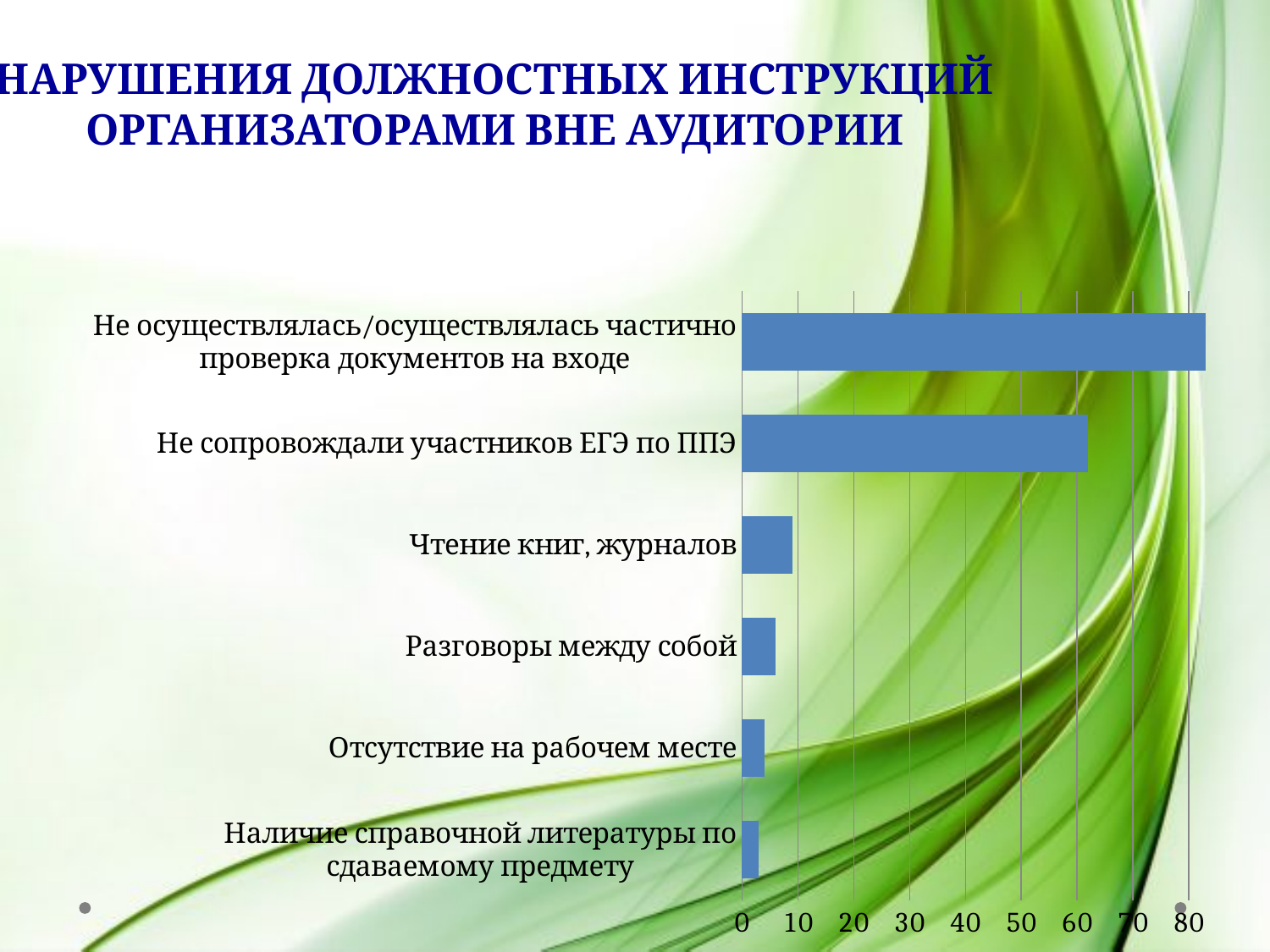

Нарушения должностных инструкций организаторами вне аудитории
# Нарушения должностных инструкций организаторами вне аудитории

### Chart

| Category |  |
|---|---|
| Наличие справочной литературы по сдаваемому предмету | 3.0 |
| Отсутствие на рабочем месте | 4.0 |
| Разговоры между собой | 6.0 |
| Чтение книг, журналов | 9.0 |
| Не сопровождали участников ЕГЭ по ППЭ | 62.0 |
| Не осуществлялась/осуществлялась частично проверка документов на входе | 83.0 |